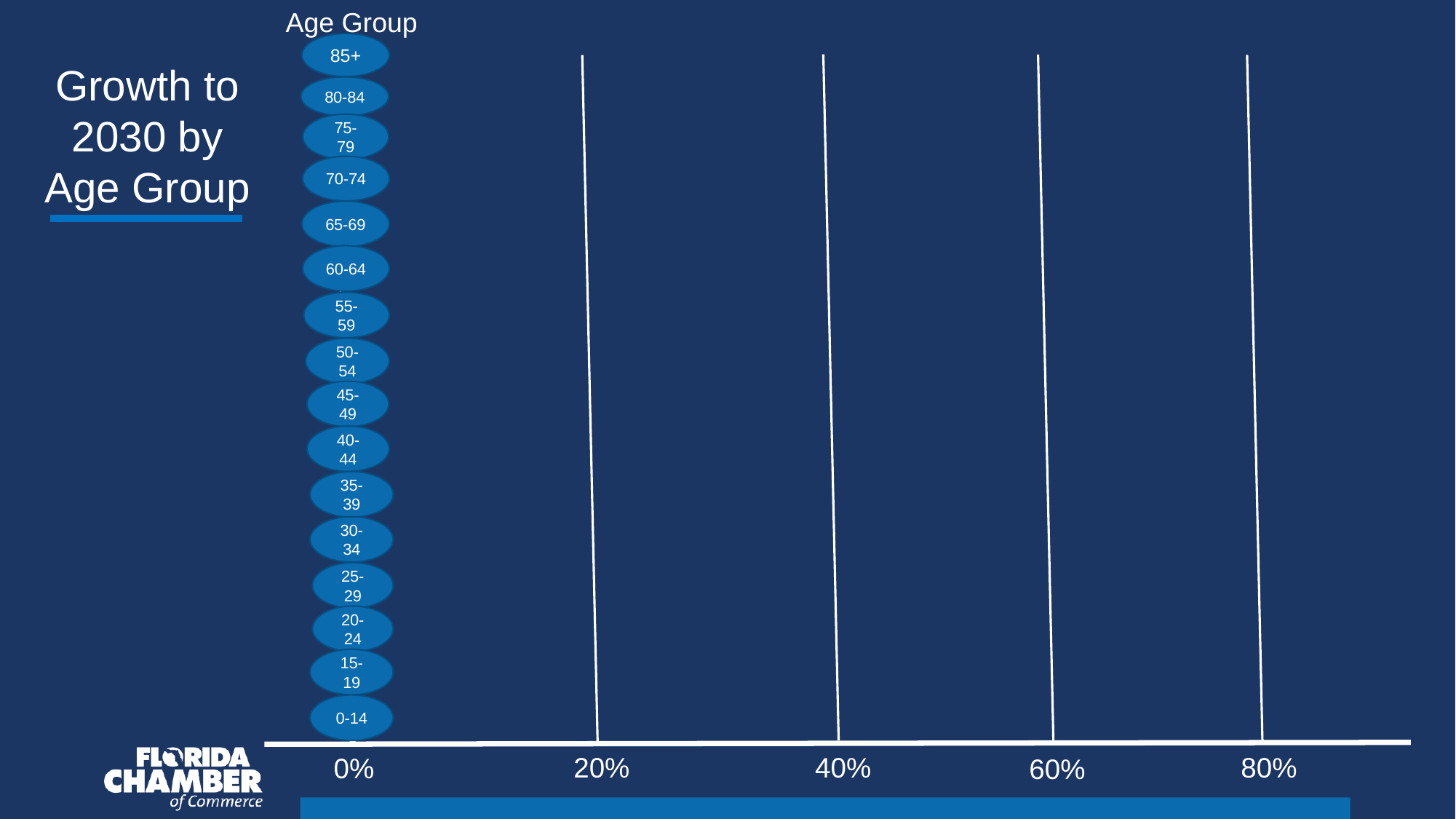

Age Group
85+
Growth to 2030 by Age Group
80-84
75-79
70-74
65-69
60-64
55-59
50-54
45-49
40-44
35-39
30-34
25-29
20-24
15-19
0-14
80%
20%
40%
0%
60%